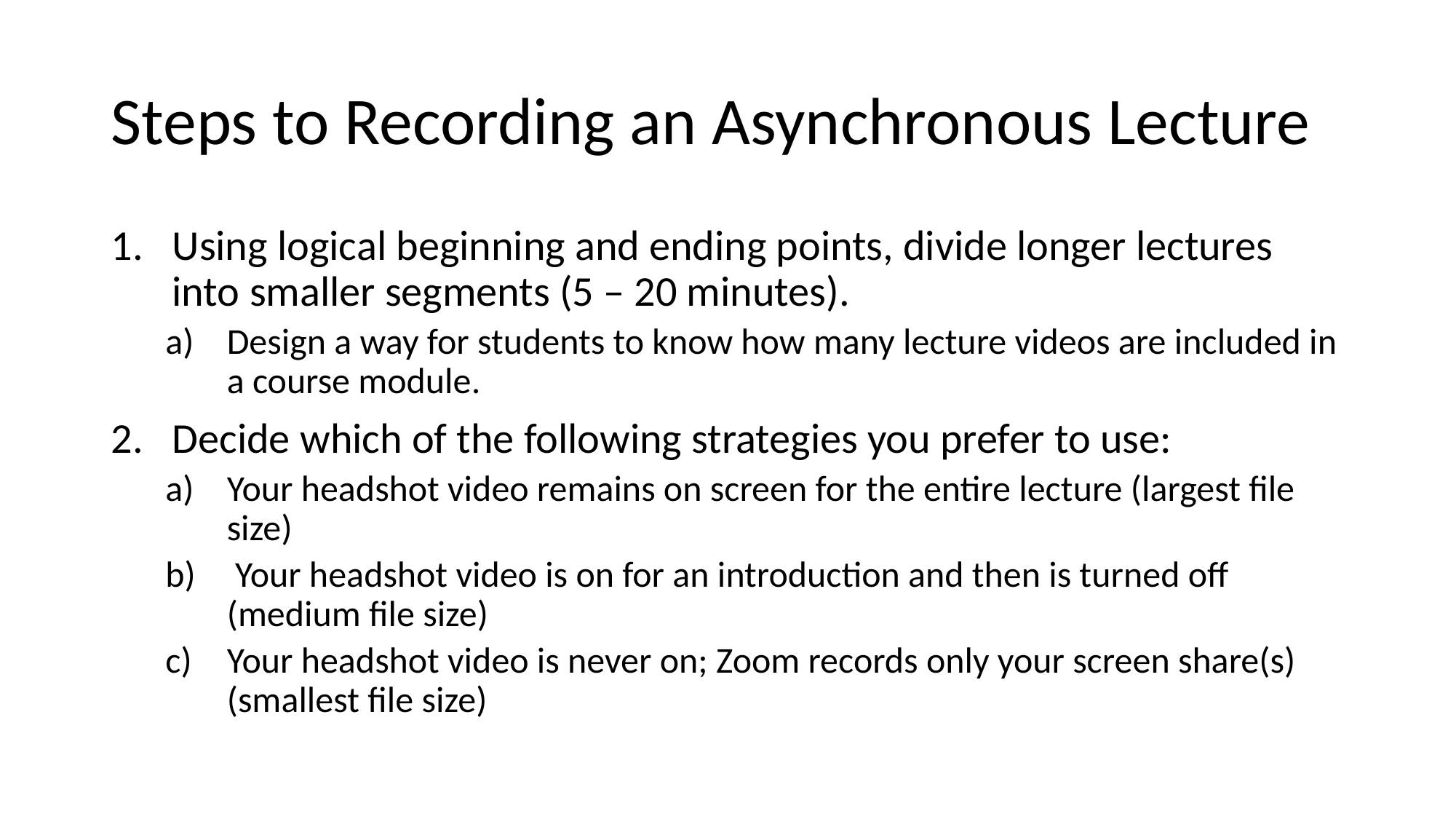

# Steps to Recording an Asynchronous Lecture
Using logical beginning and ending points, divide longer lectures into smaller segments (5 – 20 minutes).
Design a way for students to know how many lecture videos are included in a course module.
Decide which of the following strategies you prefer to use:
Your headshot video remains on screen for the entire lecture (largest file size)
 Your headshot video is on for an introduction and then is turned off (medium file size)
Your headshot video is never on; Zoom records only your screen share(s) (smallest file size)